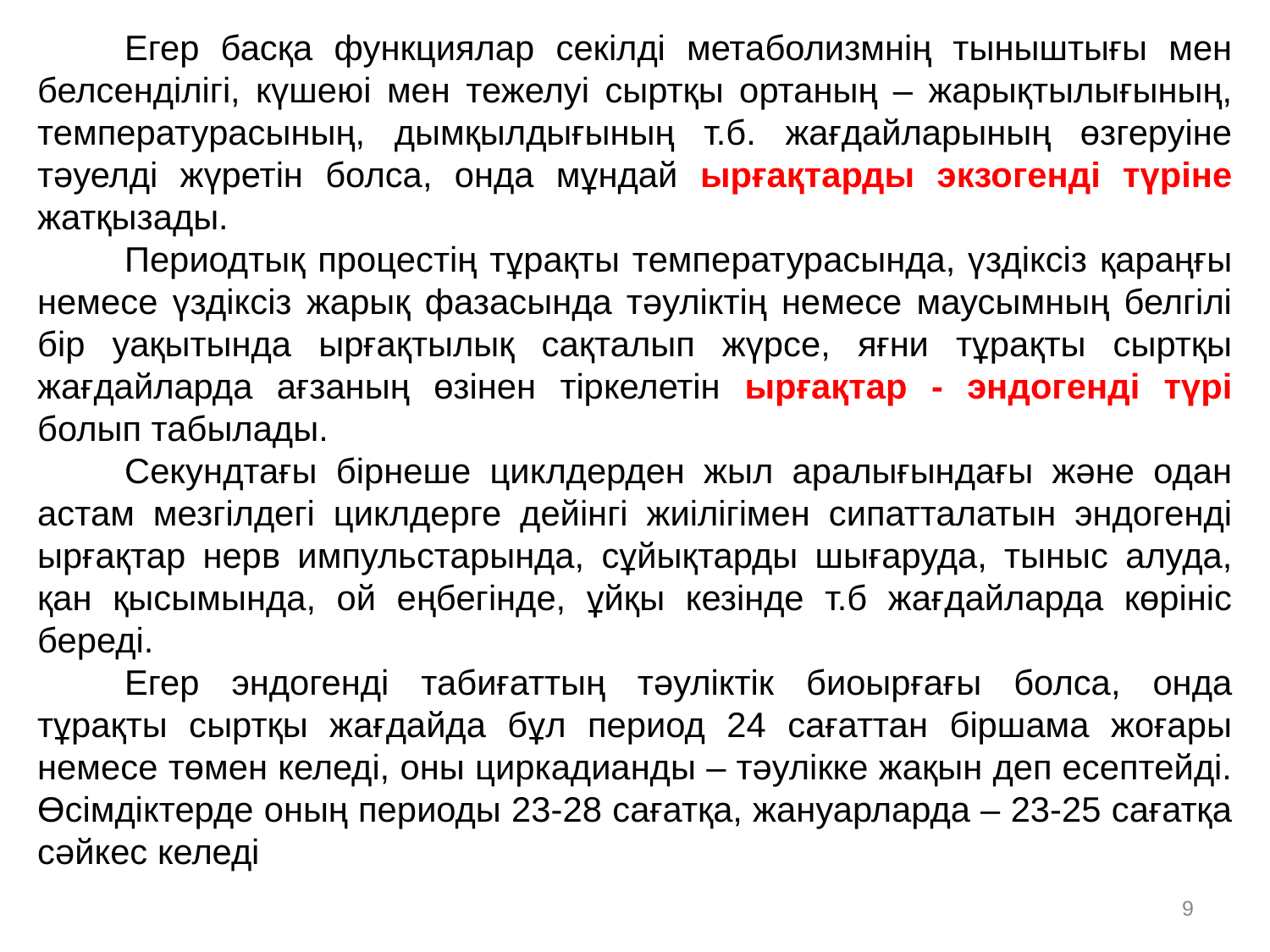

Егер басқа функциялар секілді метаболизмнің тыныштығы мен белсенділігі, күшеюі мен тежелуі сыртқы ортаның – жарықтылығының, температурасының, дымқылдығының т.б. жағдайларының өзгеруіне тәуелді жүретін болса, онда мұндай ырғақтарды экзогенді түріне жатқызады.
Периодтық процестің тұрақты температурасында, үздіксіз қараңғы немесе үздіксіз жарық фазасында тәуліктің немесе маусымның белгілі бір уақытында ырғақтылық сақталып жүрсе, яғни тұрақты сыртқы жағдайларда ағзаның өзінен тіркелетін ырғақтар - эндогенді түрі болып табылады.
Секундтағы бірнеше циклдерден жыл аралығындағы және одан астам мезгілдегі циклдерге дейінгі жиілігімен сипатталатын эндогенді ырғақтар нерв импульстарында, сұйықтарды шығаруда, тыныс алуда, қан қысымында, ой еңбегінде, ұйқы кезінде т.б жағдайларда көрініс береді.
Егер эндогенді табиғаттың тәуліктік биоырғағы болса, онда тұрақты сыртқы жағдайда бұл период 24 сағаттан біршама жоғары немесе төмен келеді, оны циркадианды – тәулікке жақын деп есептейді. Өсімдіктерде оның периоды 23-28 сағатқа, жануарларда – 23-25 сағатқа сәйкес келеді
9